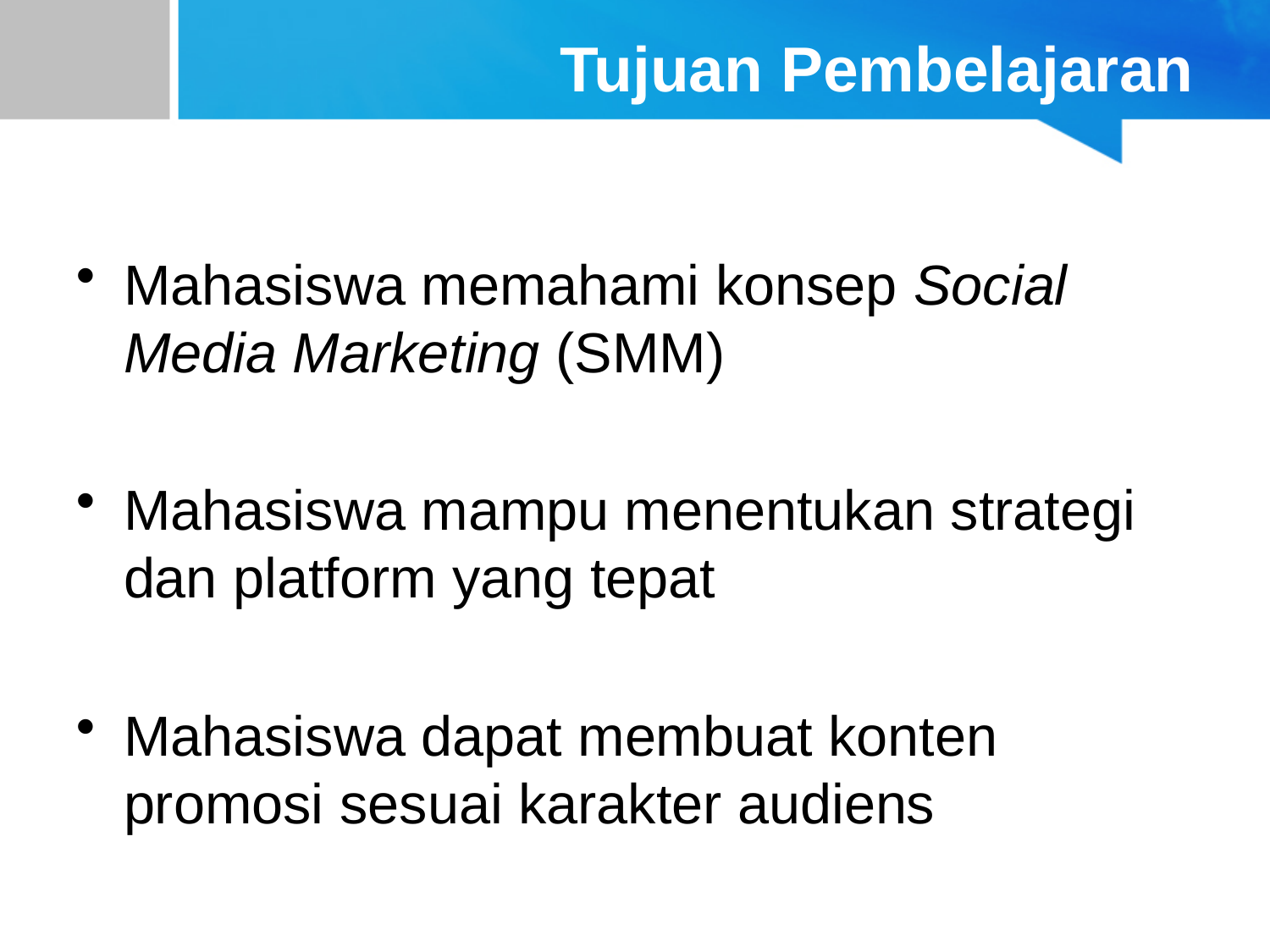

# Tujuan Pembelajaran

Mahasiswa memahami konsep Social Media Marketing (SMM)

Mahasiswa mampu menentukan strategi dan platform yang tepat

Mahasiswa dapat membuat konten promosi sesuai karakter audiens